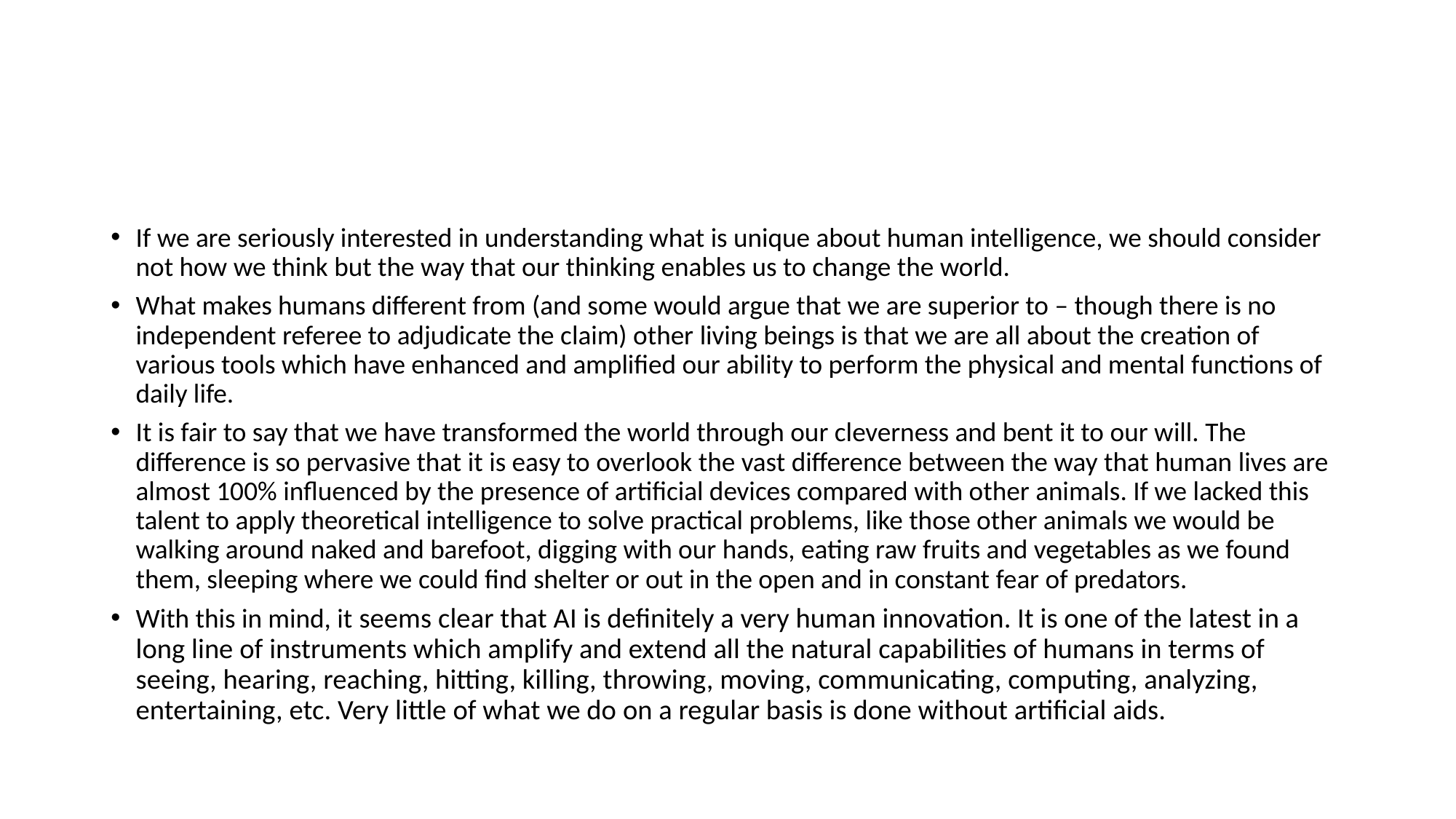

#
If we are seriously interested in understanding what is unique about human intelligence, we should consider not how we think but the way that our thinking enables us to change the world.
What makes humans different from (and some would argue that we are superior to – though there is no independent referee to adjudicate the claim) other living beings is that we are all about the creation of various tools which have enhanced and amplified our ability to perform the physical and mental functions of daily life.
It is fair to say that we have transformed the world through our cleverness and bent it to our will. The difference is so pervasive that it is easy to overlook the vast difference between the way that human lives are almost 100% influenced by the presence of artificial devices compared with other animals. If we lacked this talent to apply theoretical intelligence to solve practical problems, like those other animals we would be walking around naked and barefoot, digging with our hands, eating raw fruits and vegetables as we found them, sleeping where we could find shelter or out in the open and in constant fear of predators.
With this in mind, it seems clear that AI is definitely a very human innovation. It is one of the latest in a long line of instruments which amplify and extend all the natural capabilities of humans in terms of seeing, hearing, reaching, hitting, killing, throwing, moving, communicating, computing, analyzing, entertaining, etc. Very little of what we do on a regular basis is done without artificial aids.